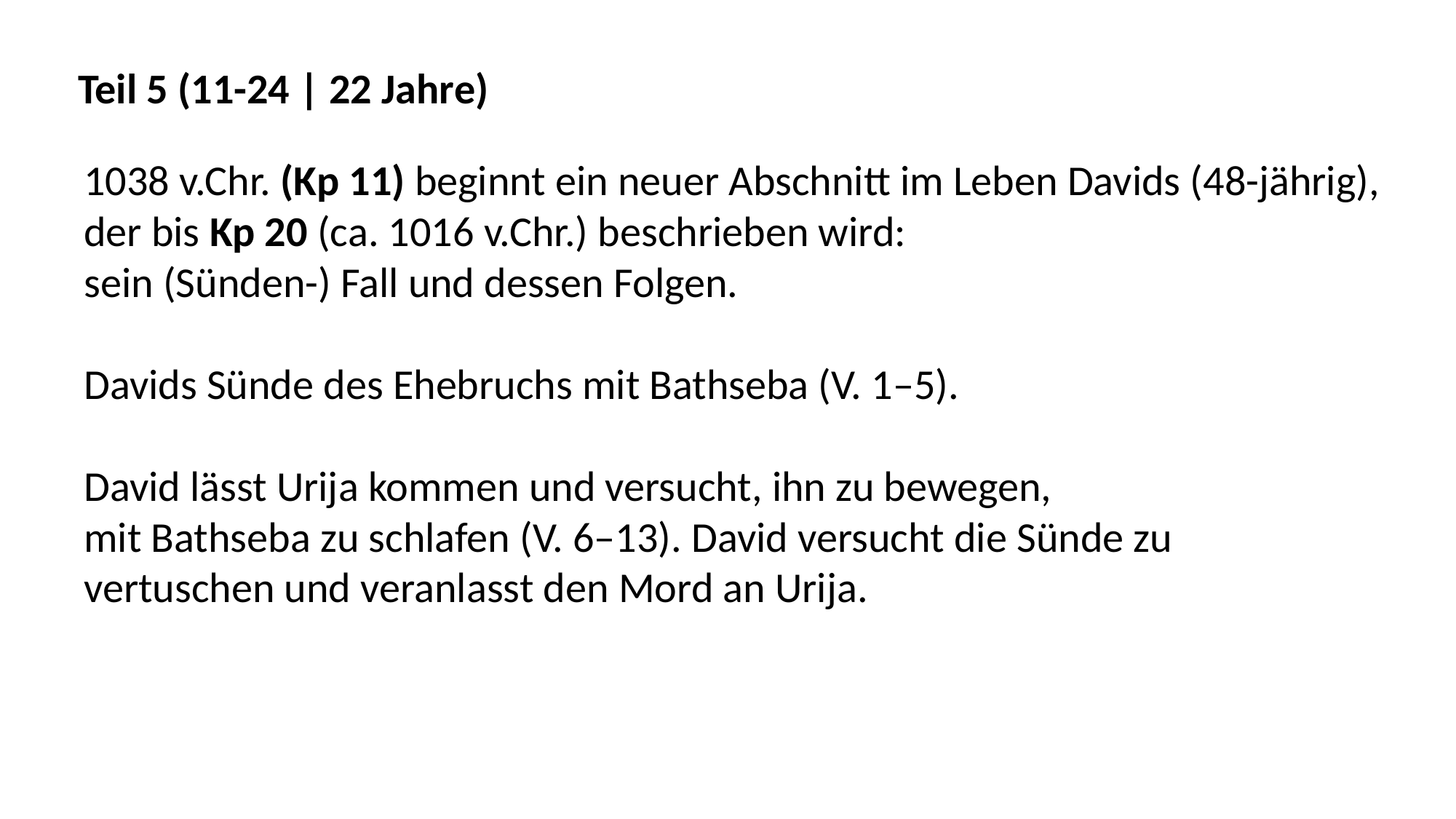

Teil 5 (11-24 | 22 Jahre)
1038 v.Chr. (Kp 11) beginnt ein neuer Abschnitt im Leben Davids (48-jährig),
der bis Kp 20 (ca. 1016 v.Chr.) beschrieben wird:
sein (Sünden-) Fall und dessen Folgen.

Davids Sünde des Ehebruchs mit Bathseba (V. 1–5).

David lässt Urija kommen und versucht, ihn zu bewegen,
mit Bathseba zu schlafen (V. 6–13). David versucht die Sünde zu
vertuschen und veranlasst den Mord an Urija.